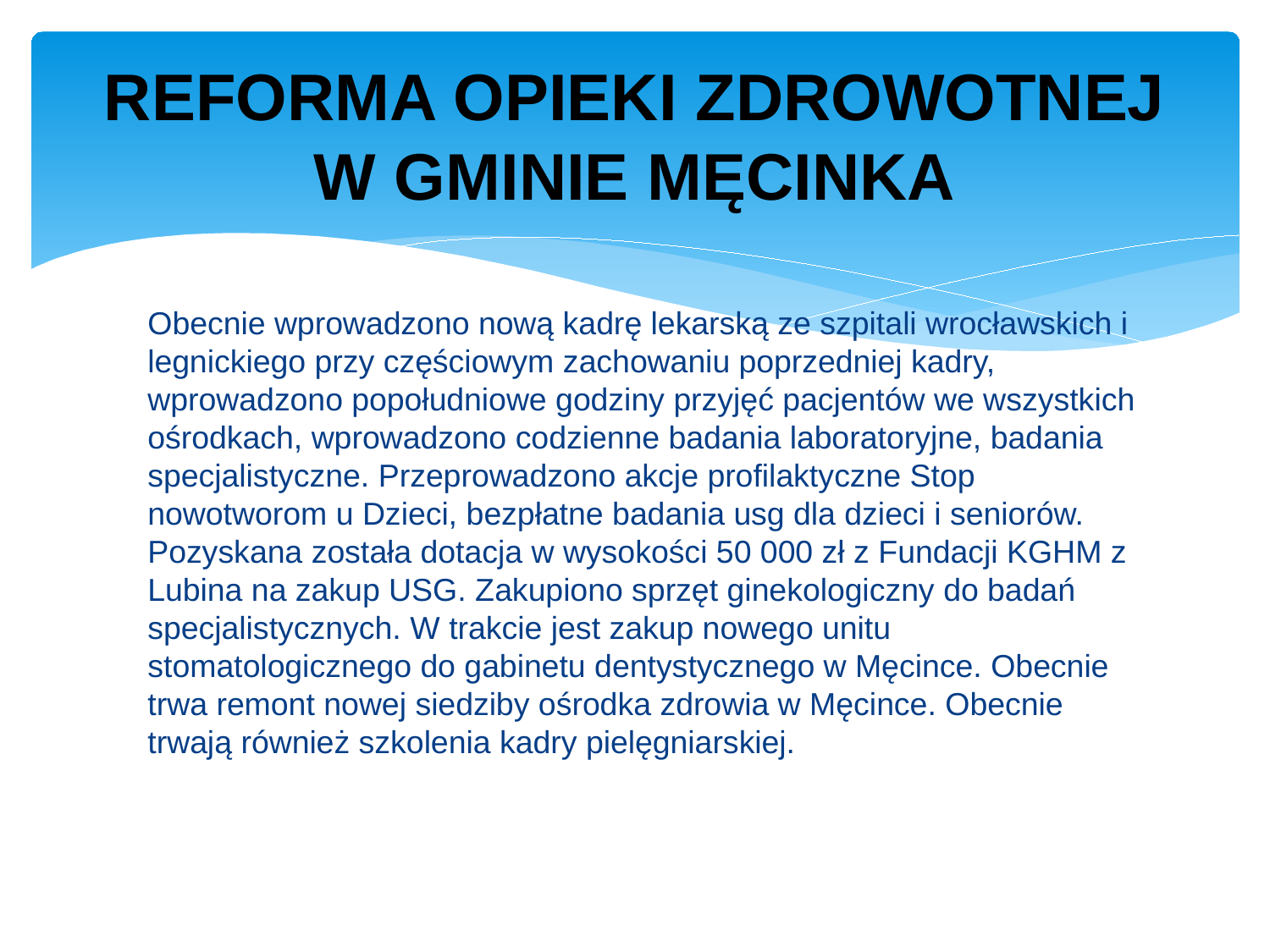

# REFORMA OPIEKI ZDROWOTNEJ W GMINIE MĘCINKA
Obecnie wprowadzono nową kadrę lekarską ze szpitali wrocławskich i legnickiego przy częściowym zachowaniu poprzedniej kadry, wprowadzono popołudniowe godziny przyjęć pacjentów we wszystkich ośrodkach, wprowadzono codzienne badania laboratoryjne, badania specjalistyczne. Przeprowadzono akcje profilaktyczne Stop nowotworom u Dzieci, bezpłatne badania usg dla dzieci i seniorów. Pozyskana została dotacja w wysokości 50 000 zł z Fundacji KGHM z Lubina na zakup USG. Zakupiono sprzęt ginekologiczny do badań specjalistycznych. W trakcie jest zakup nowego unitu stomatologicznego do gabinetu dentystycznego w Męcince. Obecnie trwa remont nowej siedziby ośrodka zdrowia w Męcince. Obecnie trwają również szkolenia kadry pielęgniarskiej.